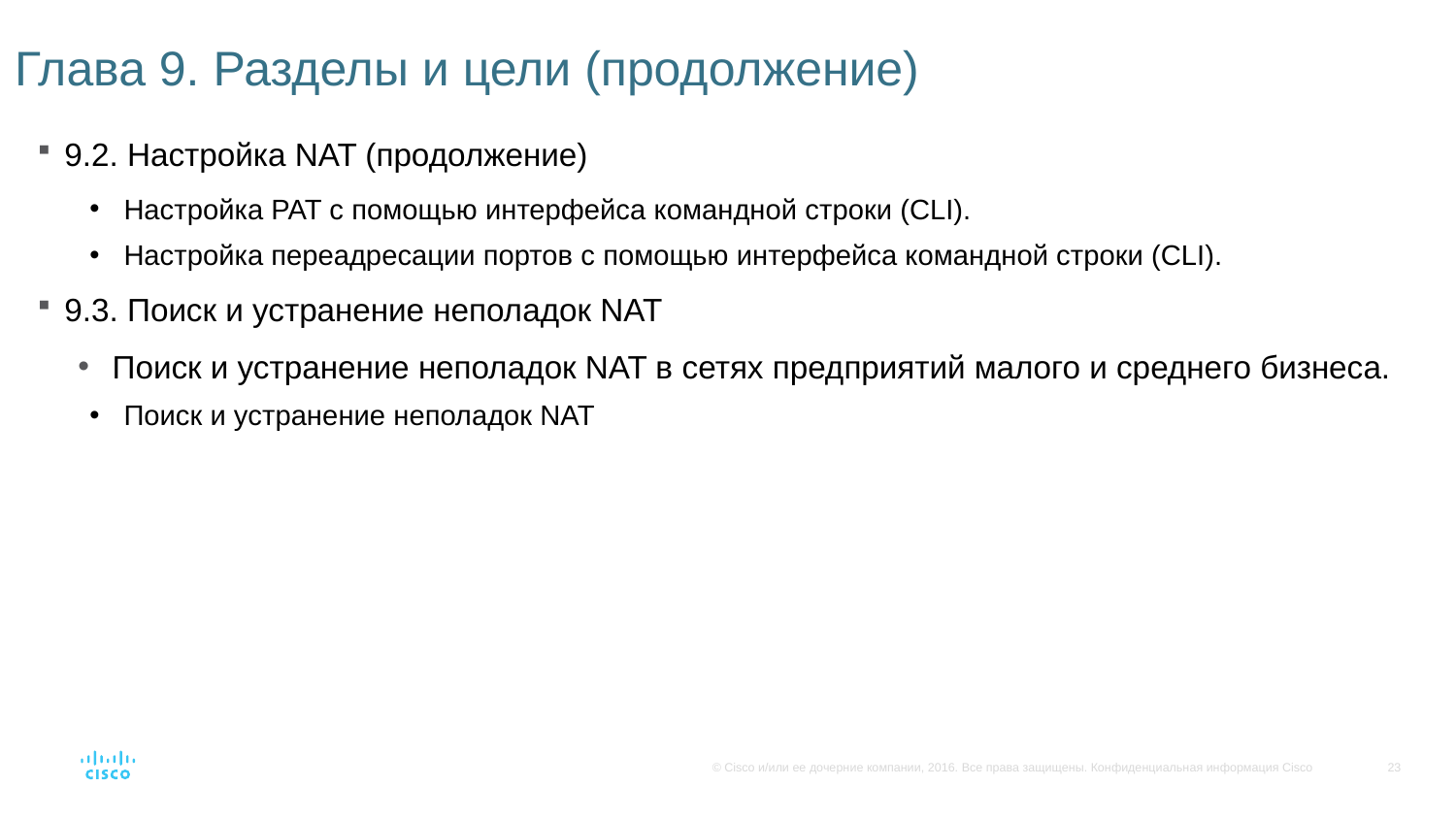

# Глава 9. Разделы и цели (продолжение)
9.2. Настройка NAT (продолжение)
Настройка PAT с помощью интерфейса командной строки (CLI).
Настройка переадресации портов с помощью интерфейса командной строки (CLI).
9.3. Поиск и устранение неполадок NAT
Поиск и устранение неполадок NAT в сетях предприятий малого и среднего бизнеса.
Поиск и устранение неполадок NAT